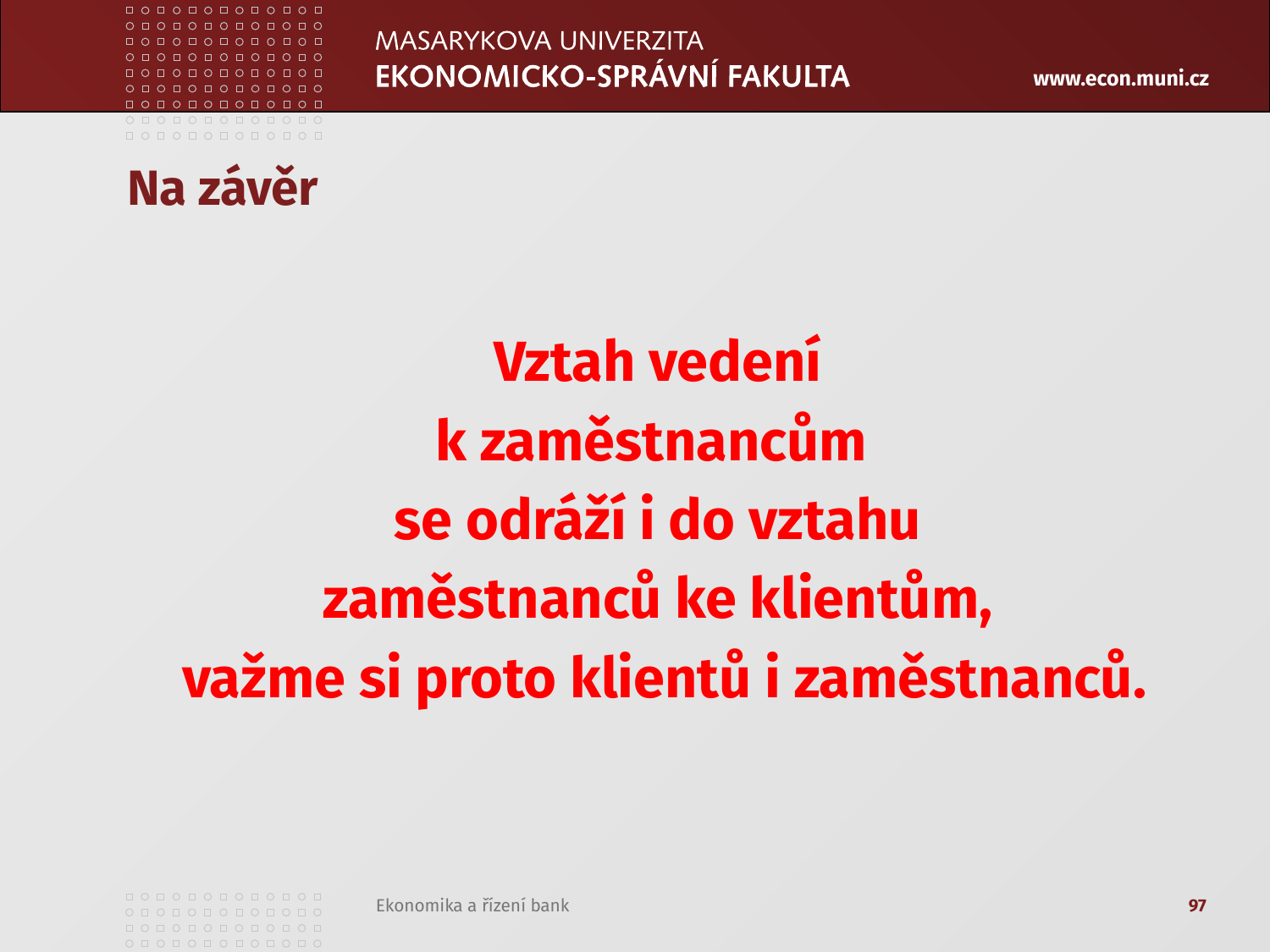

# Na závěr

Vztah vedení
k zaměstnancům
se odráží i do vztahu
zaměstnanců ke klientům,
važme si proto klientů i zaměstnanců.
97
Ekonomika a řízení bank